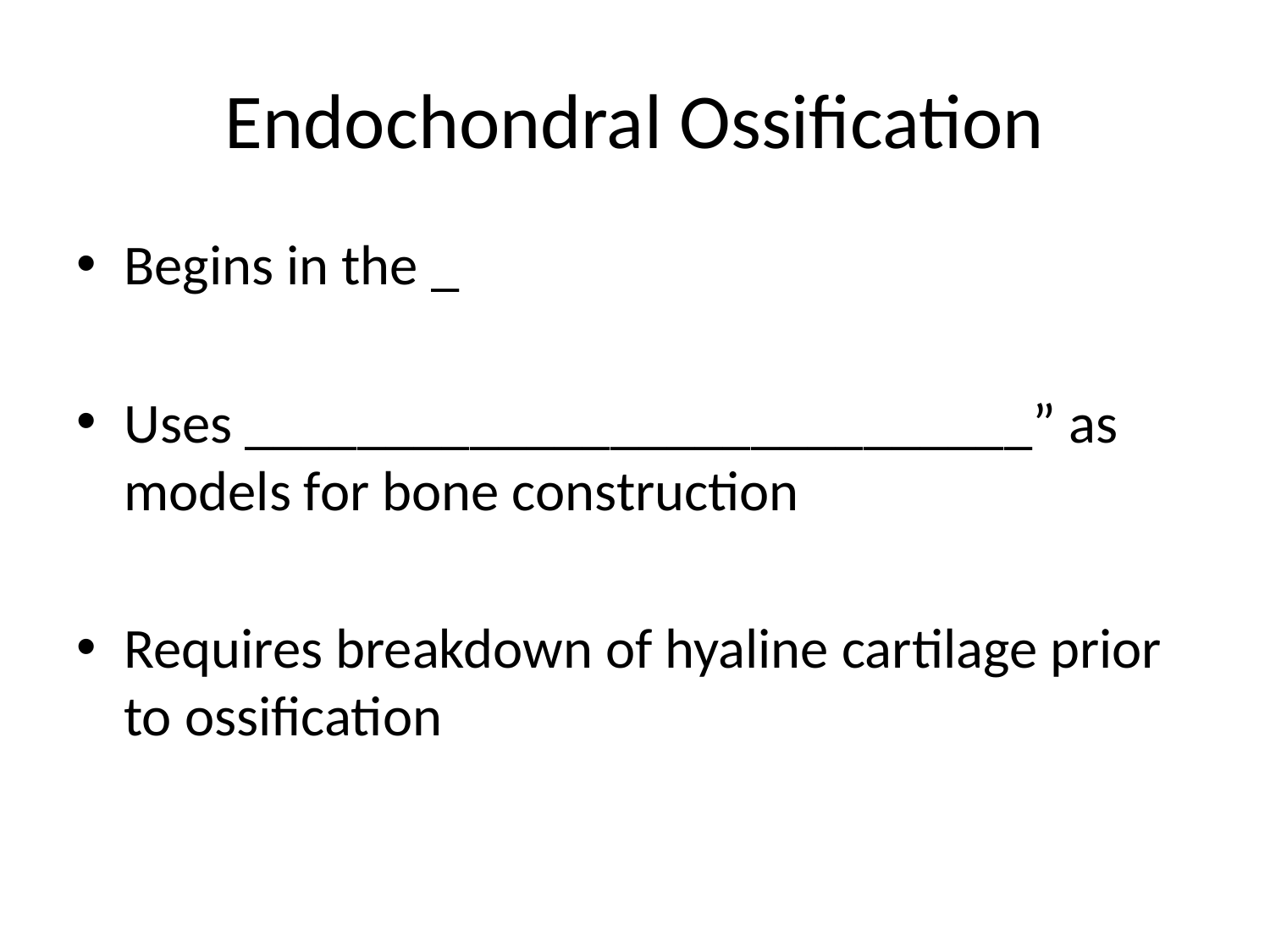

# Endochondral Ossification
Begins in the _

Uses ____________________________” as models for bone construction

Requires breakdown of hyaline cartilage prior to ossification